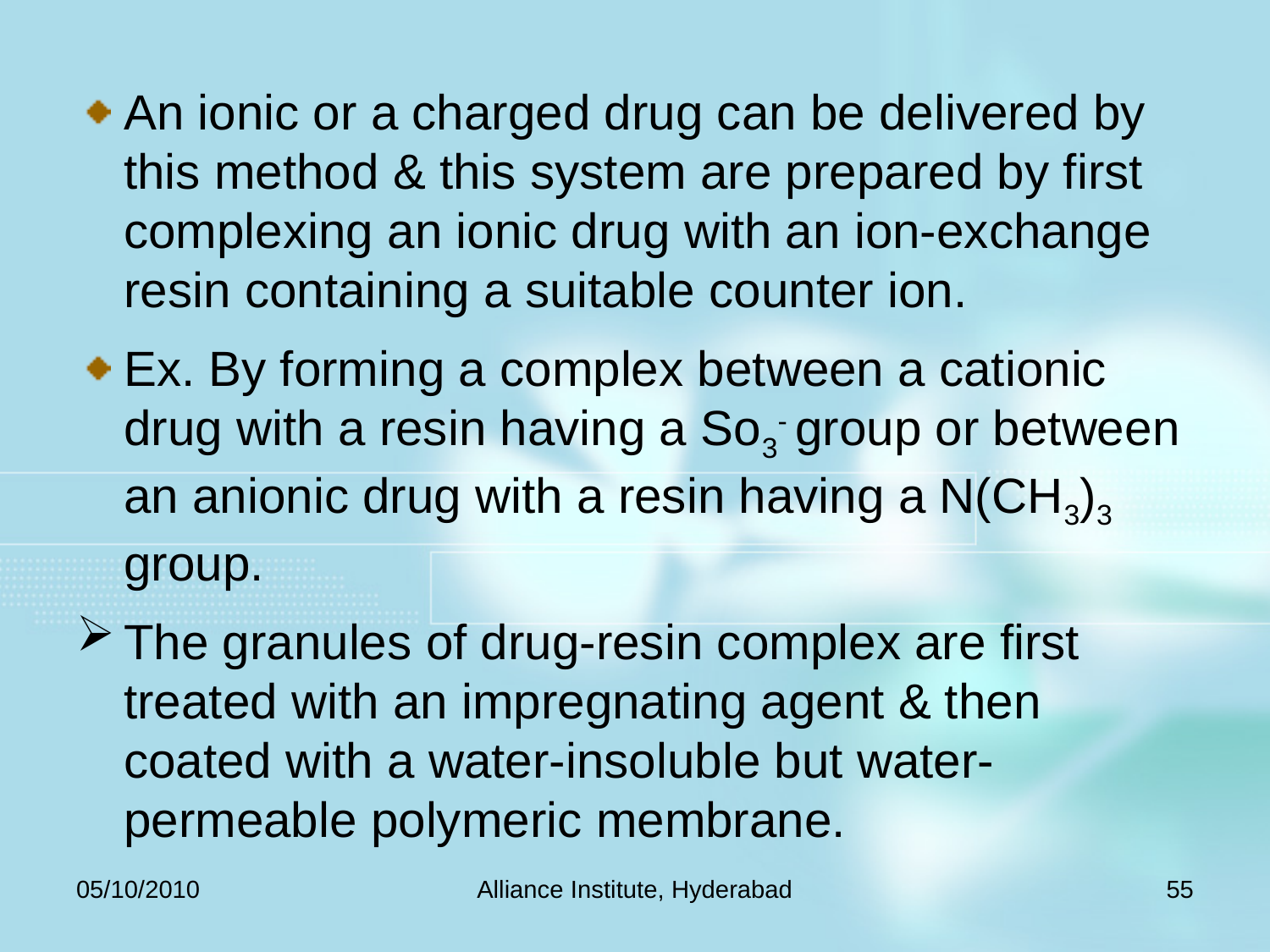

An ionic or a charged drug can be delivered by this method & this system are prepared by first complexing an ionic drug with an ion-exchange resin containing a suitable counter ion.
Ex. By forming a complex between a cationic drug with a resin having a So3- group or between an anionic drug with a resin having a N(CH3)3 group.
The granules of drug-resin complex are first treated with an impregnating agent & then coated with a water-insoluble but water-permeable polymeric membrane.
05/10/2010
Alliance Institute, Hyderabad
55